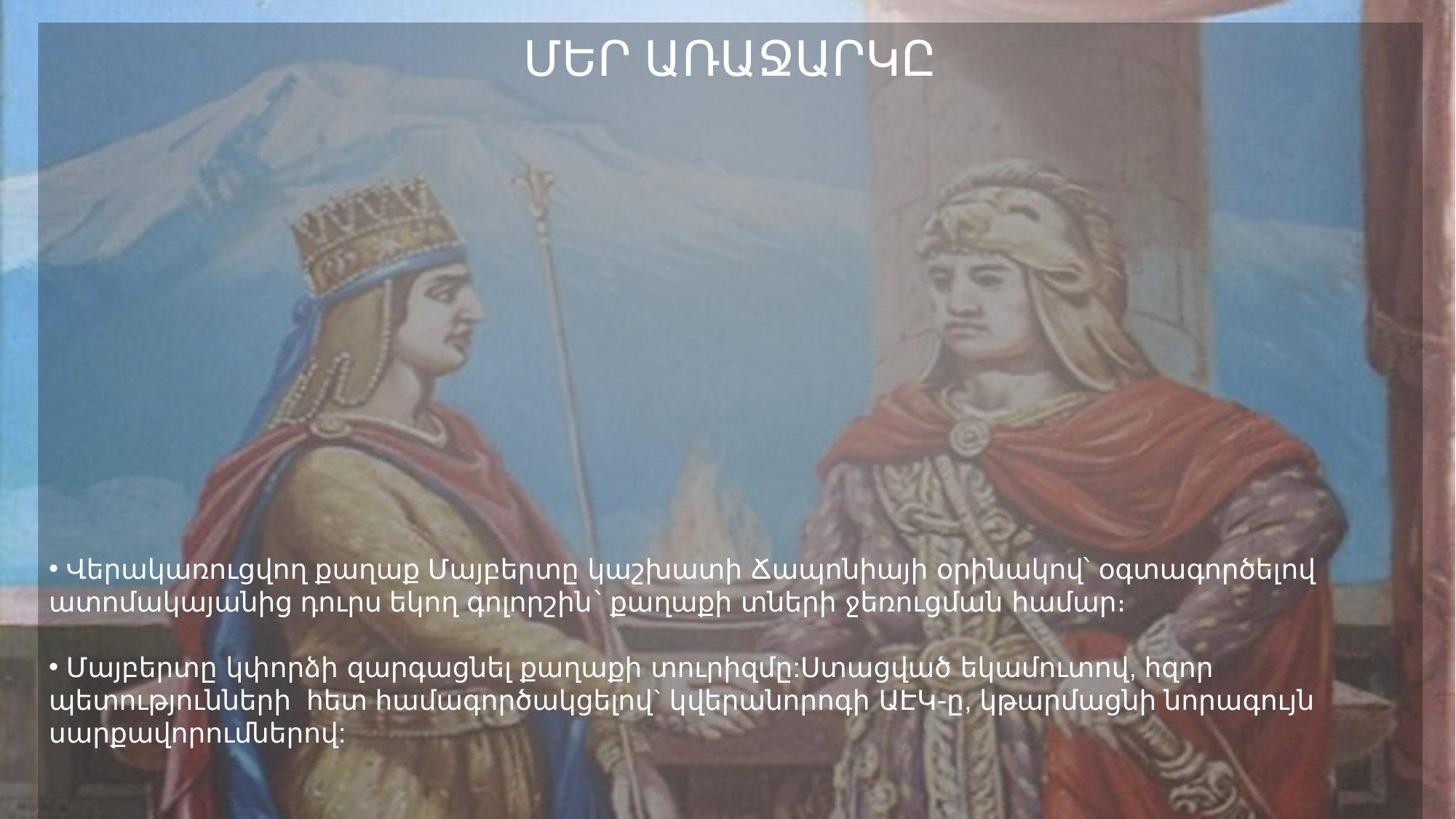

ՄԵՐ ԱՌԱՋԱՐԿԸ

 Վերակառուցվող քաղաք Մայբերտը կաշխատի Ճապոնիայի օրինակով՝ օգտագործելով ատոմակայանից դուրս եկող գոլորշին` քաղաքի տների ջեռուցման համար։

 Մայբերտը կփորձի զարգացնել քաղաքի տուրիզմը:Ստացված եկամուտով, հզոր պետությունների  հետ համագործակցելով` կվերանորոգի ԱԷԿ-ը, կթարմացնի նորագույն սարքավորումներով: